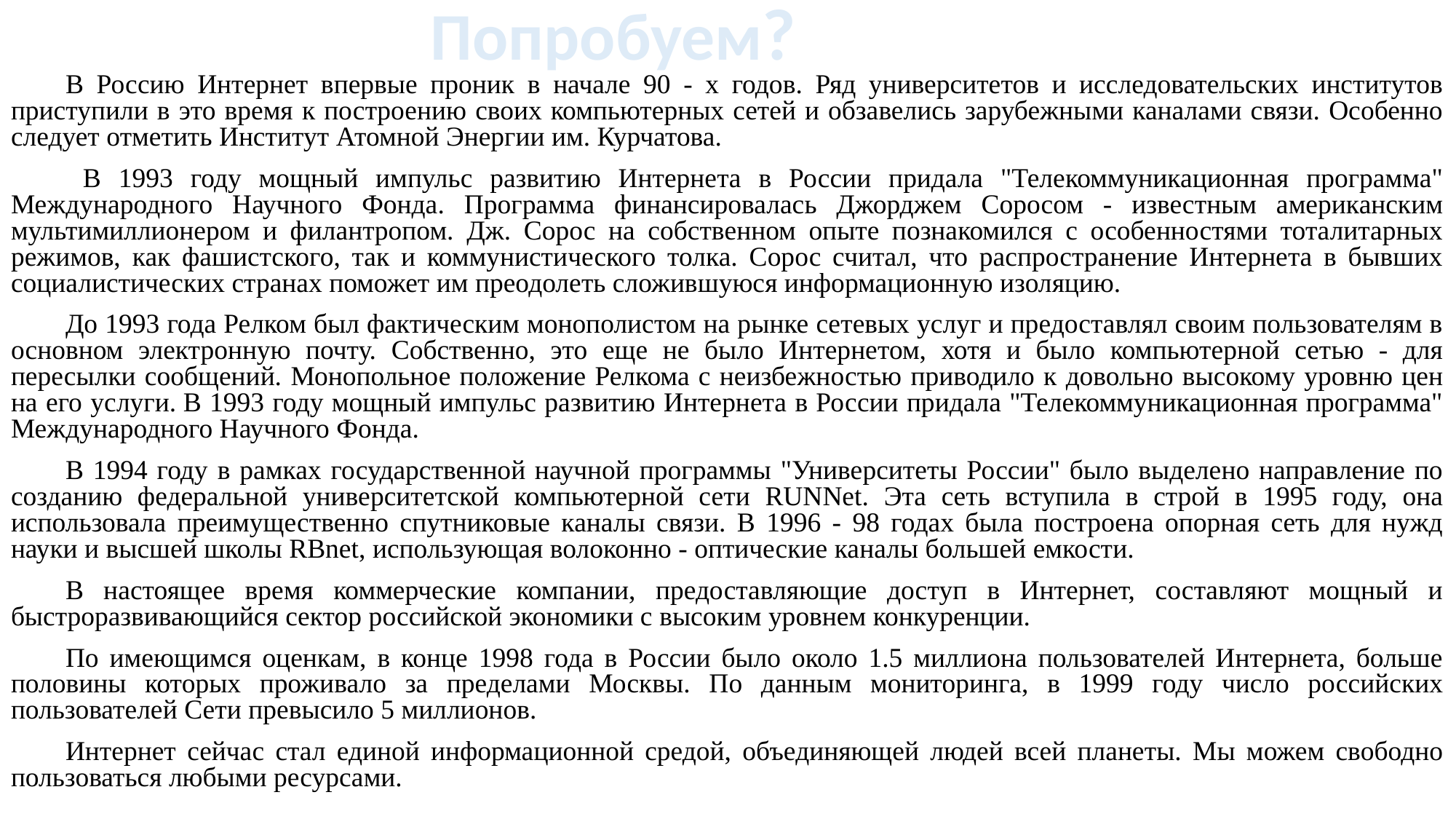

Попробуем?
В Россию Интернет впервые проник в начале 90 - х годов. Ряд университетов и исследовательских институтов приступили в это время к построению своих компьютерных сетей и обзавелись зарубежными каналами связи. Особенно следует отметить Институт Атомной Энергии им. Курчатова.
 В 1993 году мощный импульс развитию Интернета в России придала "Телекоммуникационная программа" Международного Научного Фонда. Программа финансировалась Джорджем Соросом - известным американским мультимиллионером и филантропом. Дж. Сорос на собственном опыте познакомился с особенностями тоталитарных режимов, как фашистского, так и коммунистического толка. Сорос считал, что распространение Интернета в бывших социалистических странах поможет им преодолеть сложившуюся информационную изоляцию.
До 1993 года Релком был фактическим монополистом на рынке сетевых услуг и предоставлял своим пользователям в основном электронную почту. Собственно, это еще не было Интернетом, хотя и было компьютерной сетью - для пересылки сообщений. Монопольное положение Релкома с неизбежностью приводило к довольно высокому уровню цен на его услуги. В 1993 году мощный импульс развитию Интернета в России придала "Телекоммуникационная программа" Международного Научного Фонда.
В 1994 году в рамках государственной научной программы "Университеты России" было выделено направление по созданию федеральной университетской компьютерной сети RUNNet. Эта сеть вступила в строй в 1995 году, она использовала преимущественно спутниковые каналы связи. В 1996 - 98 годах была построена опорная сеть для нужд науки и высшей школы RBnet, использующая волоконно - оптические каналы большей емкости.
В настоящее время коммерческие компании, предоставляющие доступ в Интернет, составляют мощный и быстроразвивающийся сектор российской экономики с высоким уровнем конкуренции.
По имеющимся оценкам, в конце 1998 года в России было около 1.5 миллиона пользователей Интернета, больше половины которых проживало за пределами Москвы. По данным мониторинга, в 1999 году число российских пользователей Сети превысило 5 миллионов.
Интернет сейчас стал единой информационной средой, объединяющей людей всей планеты. Мы можем свободно пользоваться любыми ресурсами.